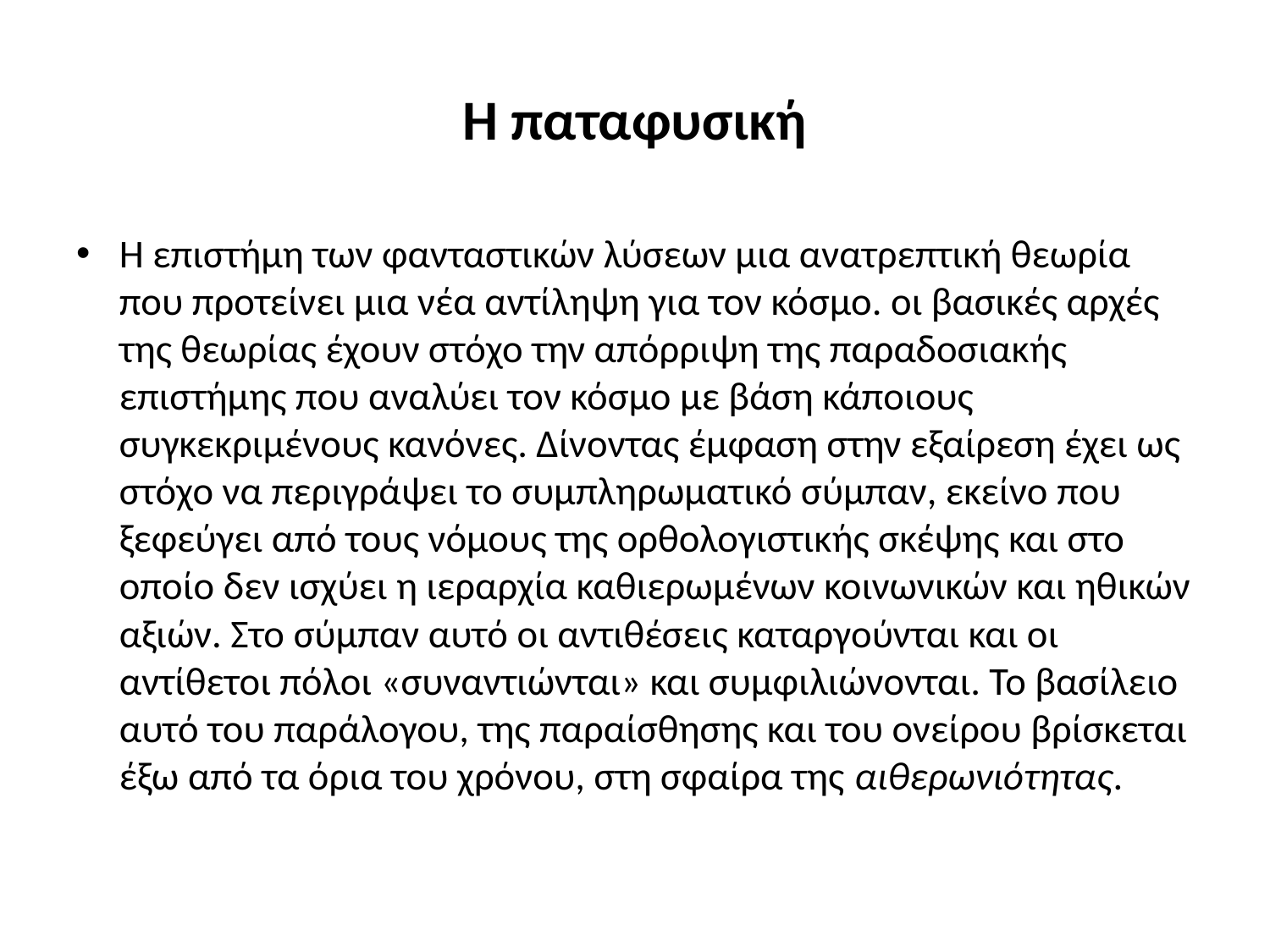

# Η παταφυσική
Η επιστήμη των φανταστικών λύσεων μια ανατρεπτική θεωρία που προτείνει μια νέα αντίληψη για τον κόσμο. οι βασικές αρχές της θεωρίας έχουν στόχο την απόρριψη της παραδοσιακής επιστήμης που αναλύει τον κόσμο με βάση κάποιους συγκεκριμένους κανόνες. Δίνοντας έμφαση στην εξαίρεση έχει ως στόχο να περιγράψει το συμπληρωματικό σύμπαν, εκείνο που ξεφεύγει από τους νόμους της ορθολογιστικής σκέψης και στο οποίο δεν ισχύει η ιεραρχία καθιερωμένων κοινωνικών και ηθικών αξιών. Στο σύμπαν αυτό οι αντιθέσεις καταργούνται και οι αντίθετοι πόλοι «συναντιώνται» και συμφιλιώνονται. Το βασίλειο αυτό του παράλογου, της παραίσθησης και του ονείρου βρίσκεται έξω από τα όρια του χρόνου, στη σφαίρα της αιθερωνιότητας.